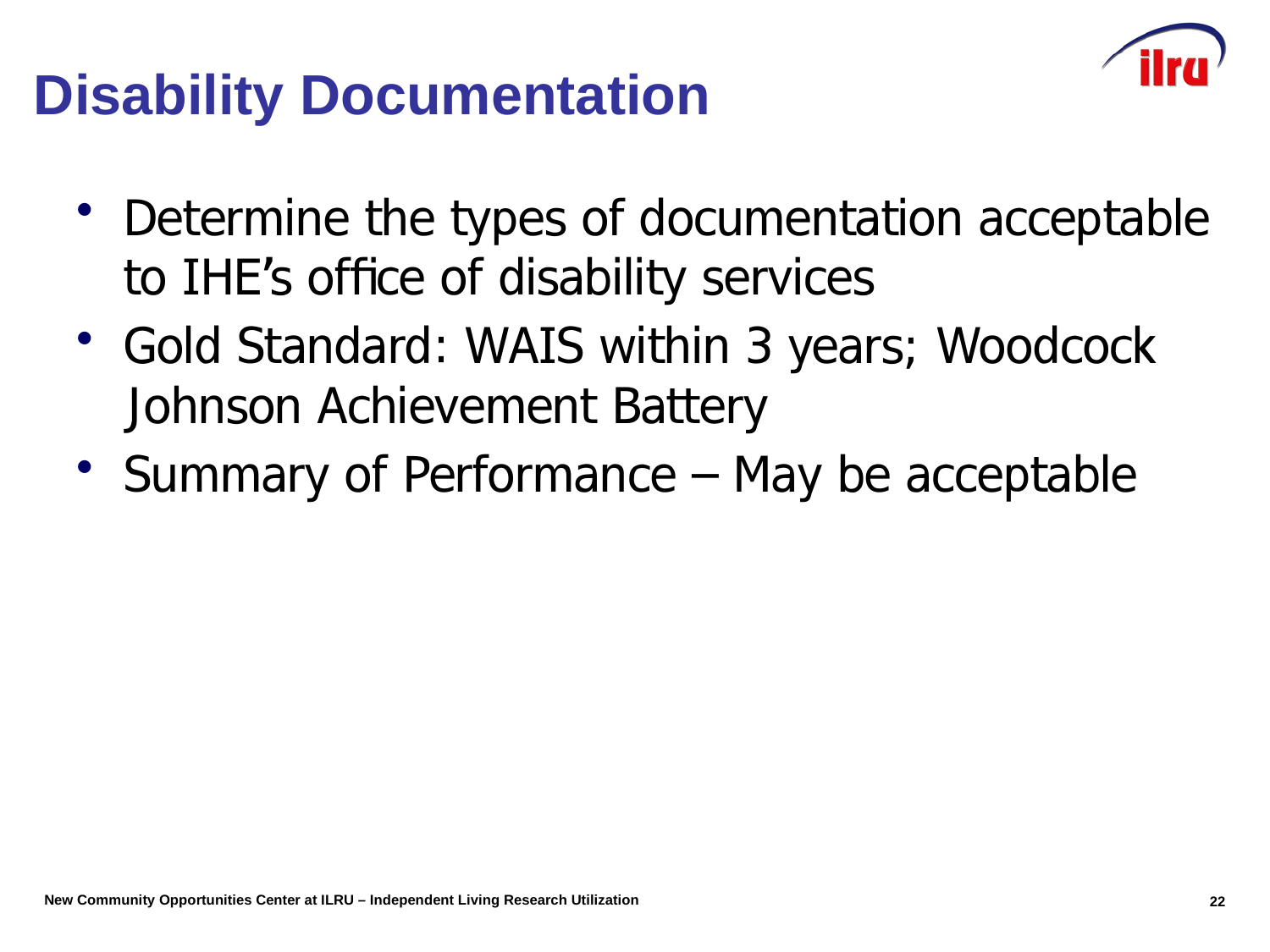

# Disability Documentation
Determine the types of documentation acceptable to IHE’s office of disability services
Gold Standard: WAIS within 3 years; Woodcock Johnson Achievement Battery
Summary of Performance – May be acceptable
22